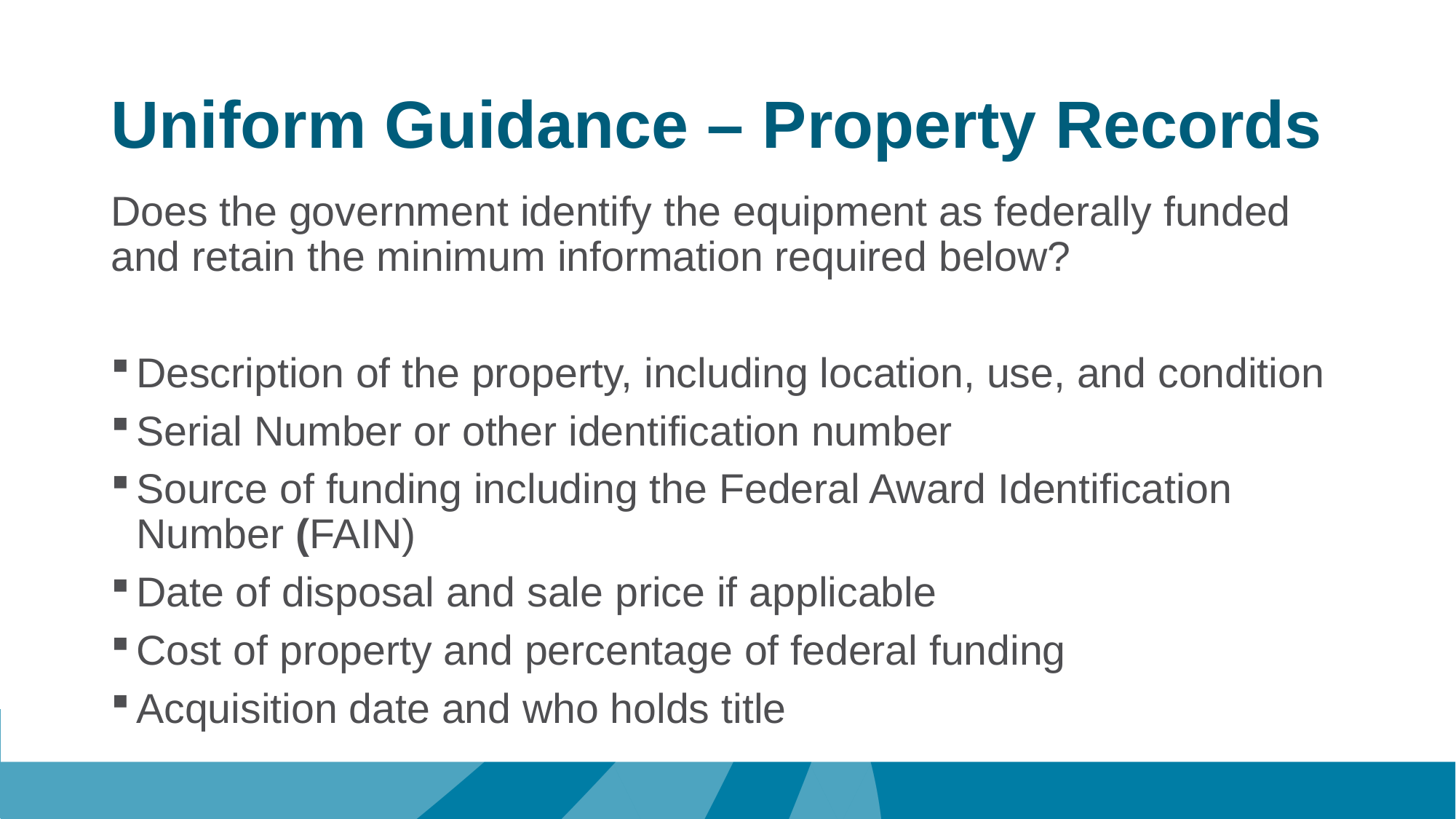

# Uniform Guidance – Property Records
Does the government identify the equipment as federally funded and retain the minimum information required below?

Description of the property, including location, use, and condition
Serial Number or other identification number
Source of funding including the Federal Award Identification Number (FAIN)
Date of disposal and sale price if applicable
Cost of property and percentage of federal funding
Acquisition date and who holds title